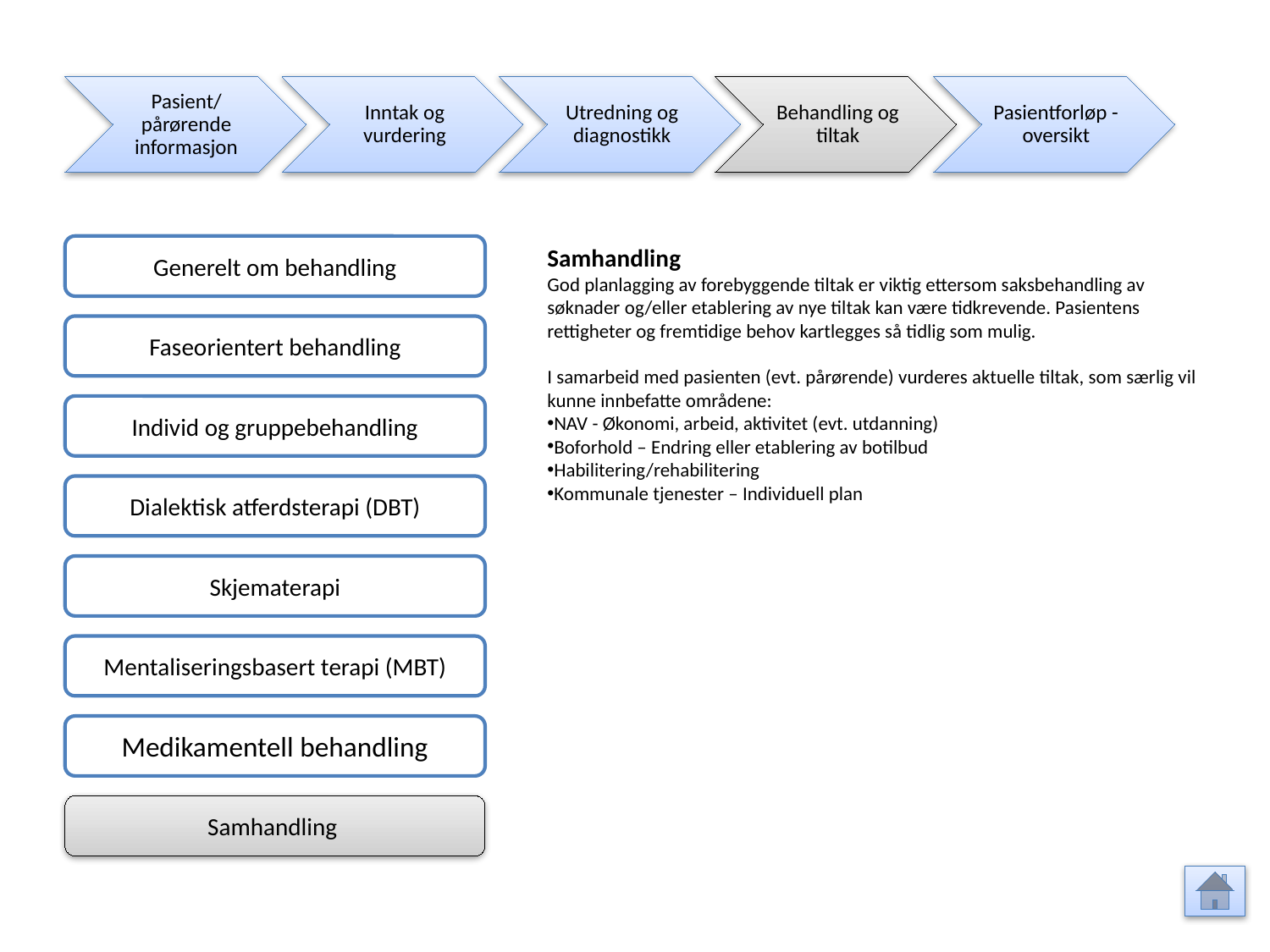

Pasient/ pårørende informasjon

Inntak og vurdering

Utredning og diagnostikk

Behandling og tiltak

Pasientforløp - oversikt
Generelt om behandling
Samhandling
God planlagging av forebyggende tiltak er viktig ettersom saksbehandling av søknader og/eller etablering av nye tiltak kan være tidkrevende. Pasientens rettigheter og fremtidige behov kartlegges så tidlig som mulig.

I samarbeid med pasienten (evt. pårørende) vurderes aktuelle tiltak, som særlig vil kunne innbefatte områdene:
NAV - Økonomi, arbeid, aktivitet (evt. utdanning)
Boforhold – Endring eller etablering av botilbud
Habilitering/rehabilitering
Kommunale tjenester – Individuell plan

Faseorientert behandling
Individ og gruppebehandling
Dialektisk atferdsterapi (DBT)
Skjematerapi
Mentaliseringsbasert terapi (MBT)
Medikamentell behandling
Samhandling